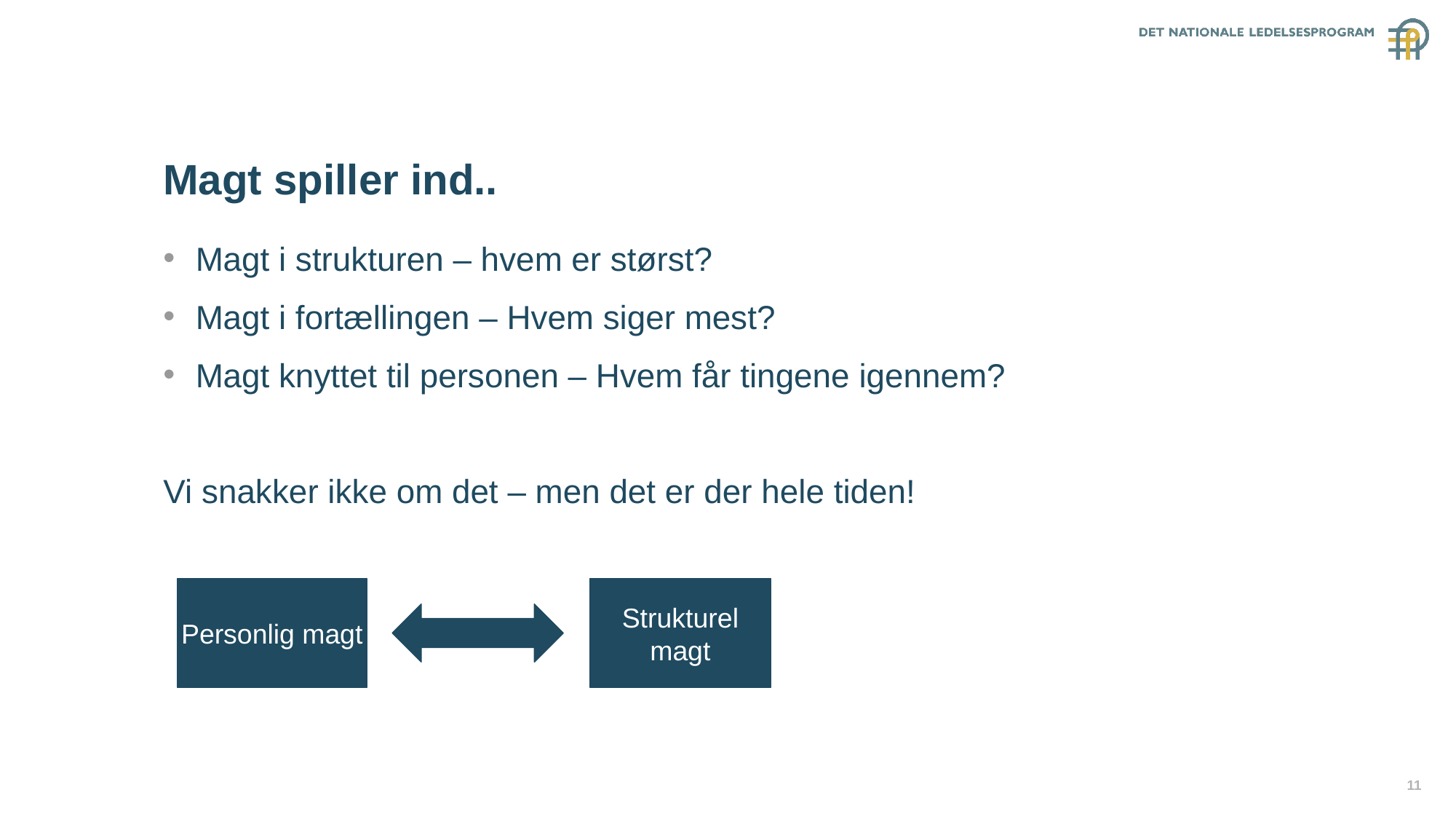

# Magt spiller ind..
Magt i strukturen – hvem er størst?
Magt i fortællingen – Hvem siger mest?
Magt knyttet til personen – Hvem får tingene igennem?

Vi snakker ikke om det – men det er der hele tiden!

Personlig magt
Strukturel magt

11